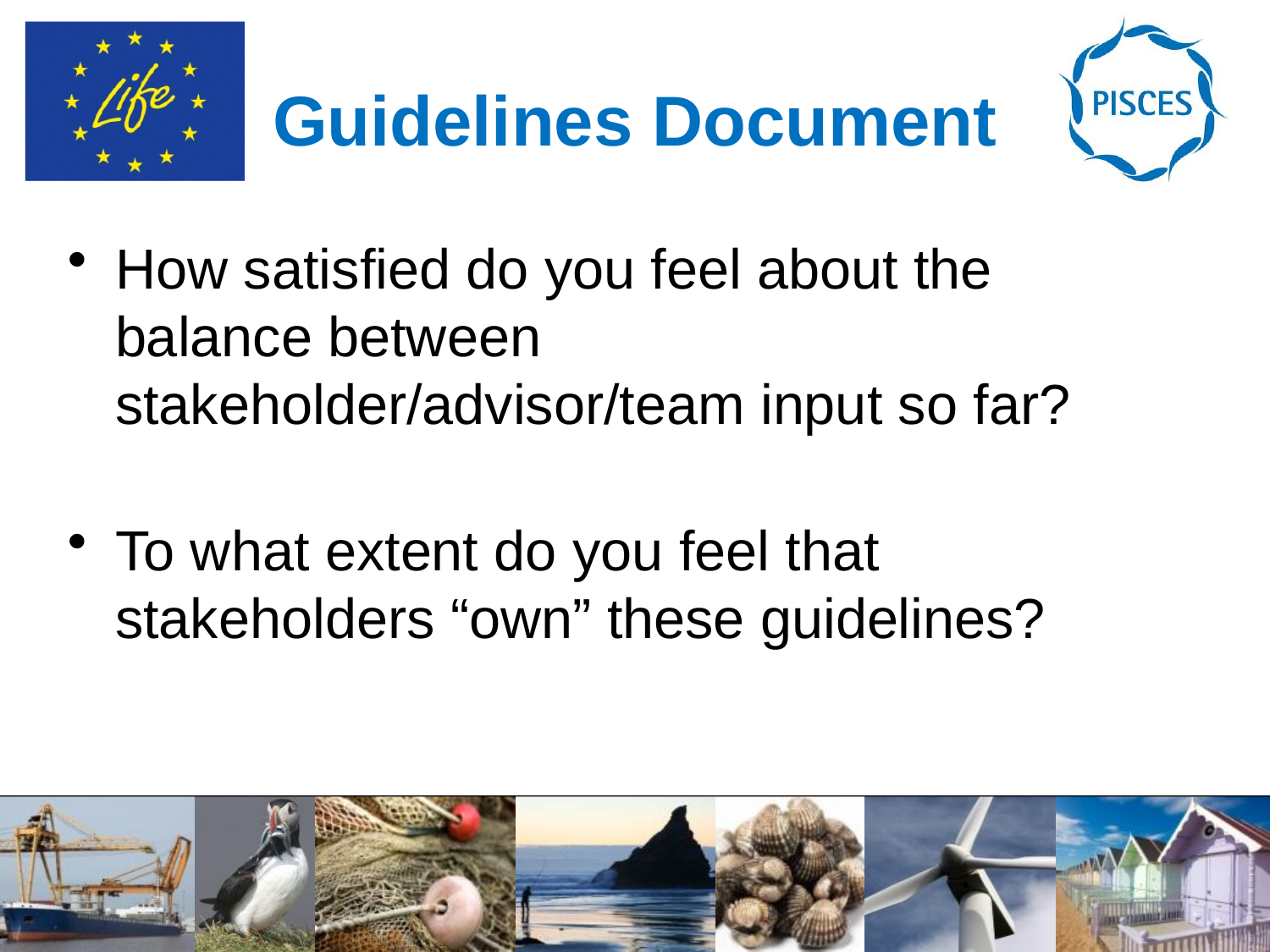

# Guidelines Document
How satisfied do you feel about the balance between stakeholder/advisor/team input so far?
To what extent do you feel that stakeholders “own” these guidelines?